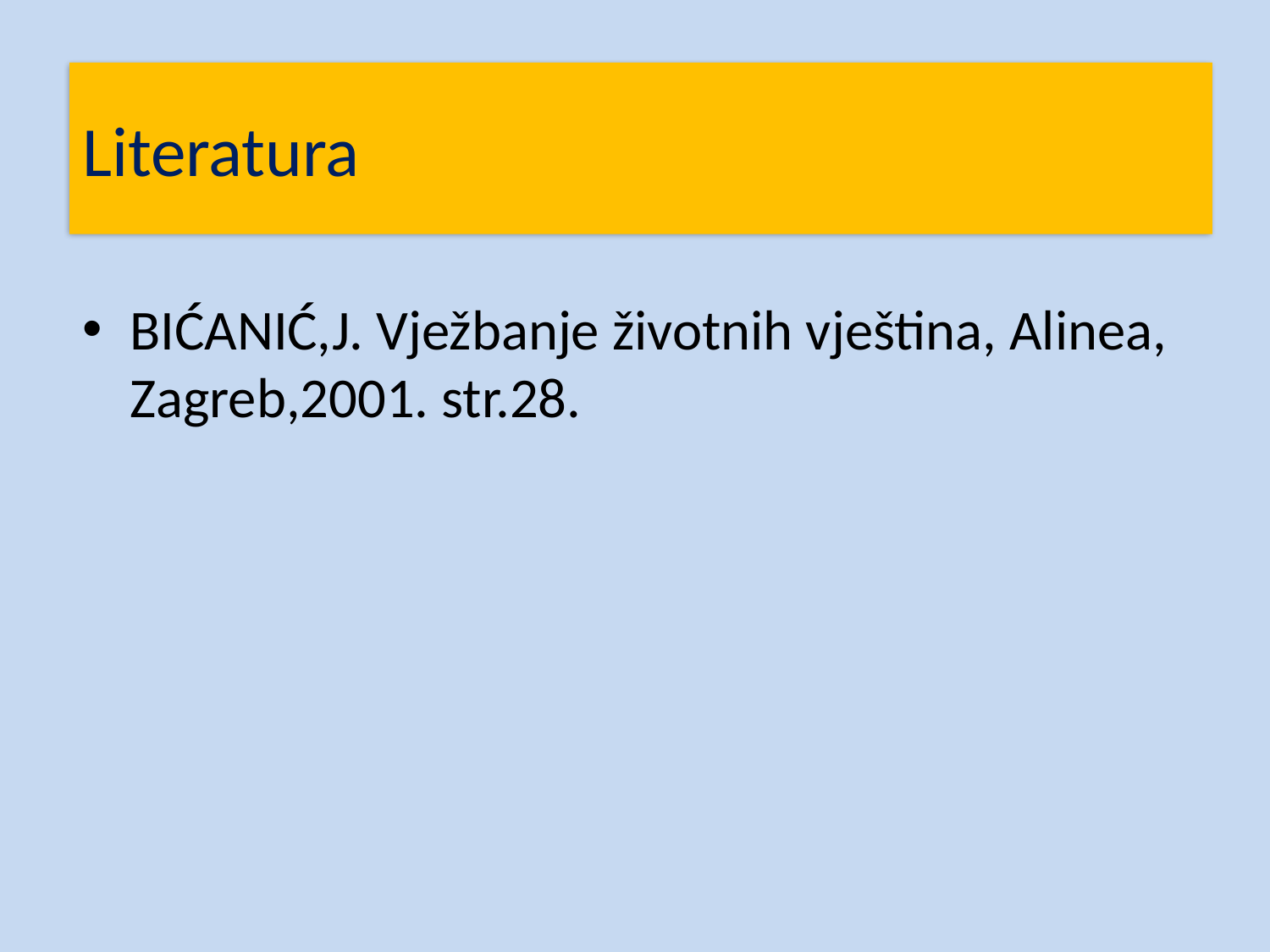

# Literatura
BIĆANIĆ,J. Vježbanje životnih vještina, Alinea, Zagreb,2001. str.28.